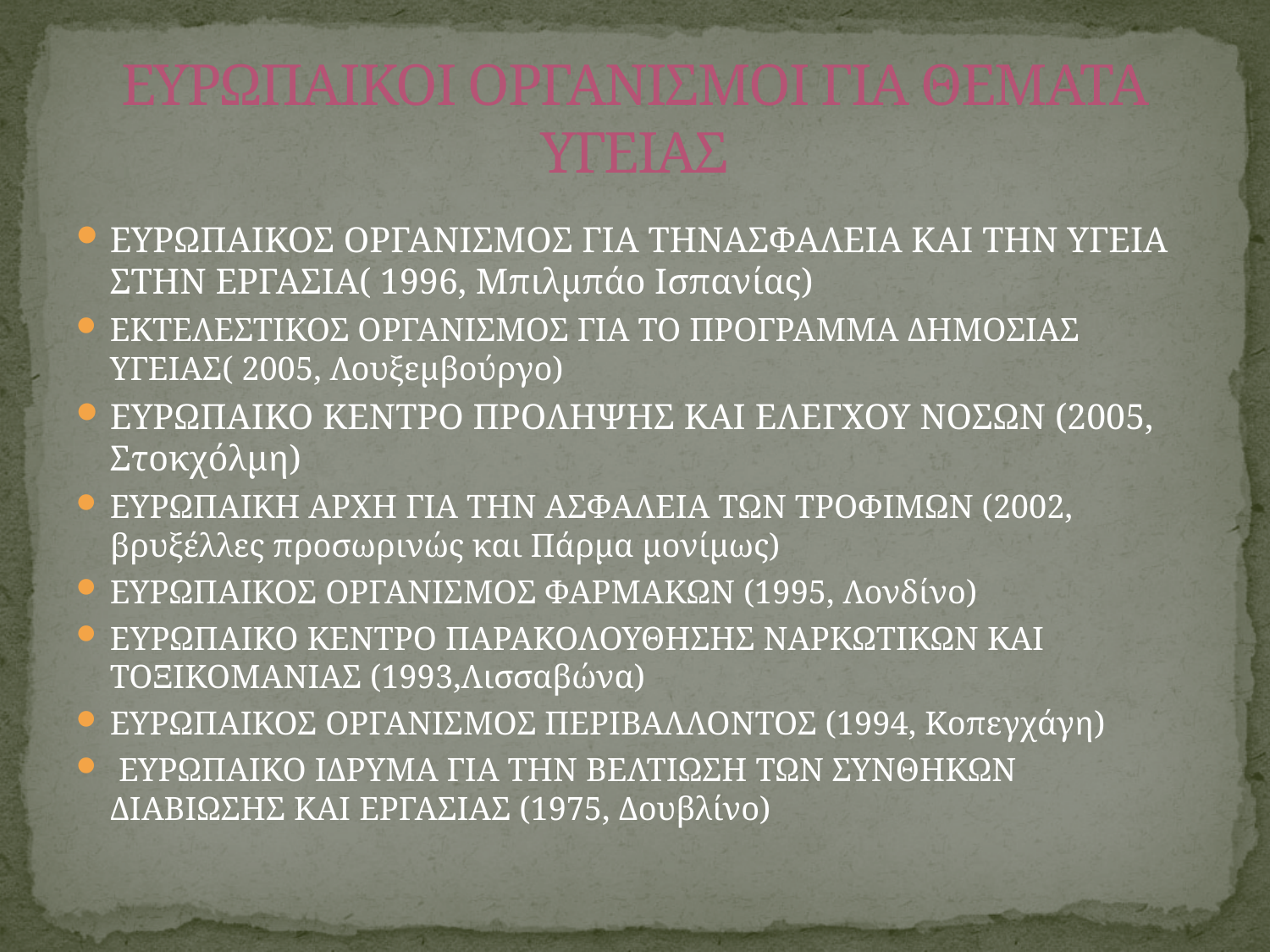

# ΕΥΡΩΠΑΙΚΟΙ ΟΡΓΑΝΙΣΜΟΙ ΓΙΑ ΘΕΜΑΤΑ ΥΓΕΙΑΣ
ΕΥΡΩΠΑΙΚΟΣ ΟΡΓΑΝΙΣΜΟΣ ΓΙΑ ΤΗΝΑΣΦΑΛΕΙΑ ΚΑΙ ΤΗΝ ΥΓΕΙΑ ΣΤΗΝ ΕΡΓΑΣΙΑ( 1996, Μπιλμπάο Ισπανίας)
ΕΚΤΕΛΕΣΤΙΚΟΣ ΟΡΓΑΝΙΣΜΟΣ ΓΙΑ ΤΟ ΠΡΟΓΡΑΜΜΑ ΔΗΜΟΣΙΑΣ ΥΓΕΙΑΣ( 2005, Λουξεμβούργο)
ΕΥΡΩΠΑΙΚΟ ΚΕΝΤΡΟ ΠΡΟΛΗΨΗΣ ΚΑΙ ΕΛΕΓΧΟΥ ΝΟΣΩΝ (2005, Στοκχόλμη)
ΕΥΡΩΠΑΙΚΗ ΑΡΧΗ ΓΙΑ ΤΗΝ ΑΣΦΑΛΕΙΑ ΤΩΝ ΤΡΟΦΙΜΩΝ (2002, βρυξέλλες προσωρινώς και Πάρμα μονίμως)
ΕΥΡΩΠΑΙΚΟΣ ΟΡΓΑΝΙΣΜΟΣ ΦΑΡΜΑΚΩΝ (1995, Λονδίνο)
ΕYΡΩΠΑΙΚΟ ΚΕΝΤΡΟ ΠΑΡΑΚΟΛΟΥΘΗΣΗΣ ΝΑΡΚΩΤΙΚΩΝ ΚΑΙ ΤΟΞΙΚΟΜΑΝΙΑΣ (1993,Λισσαβώνα)
ΕΥΡΩΠΑΙΚΟΣ ΟΡΓΑΝΙΣΜΟΣ ΠΕΡΙΒΑΛΛΟΝΤΟΣ (1994, Κοπεγχάγη)
 ΕΥΡΩΠΑΙΚΟ ΙΔΡΥΜΑ ΓΙΑ ΤΗΝ ΒΕΛΤΙΩΣΗ ΤΩΝ ΣΥΝΘΗΚΩΝ ΔΙΑΒΙΩΣΗΣ ΚΑΙ ΕΡΓΑΣΙΑΣ (1975, Δουβλίνο)